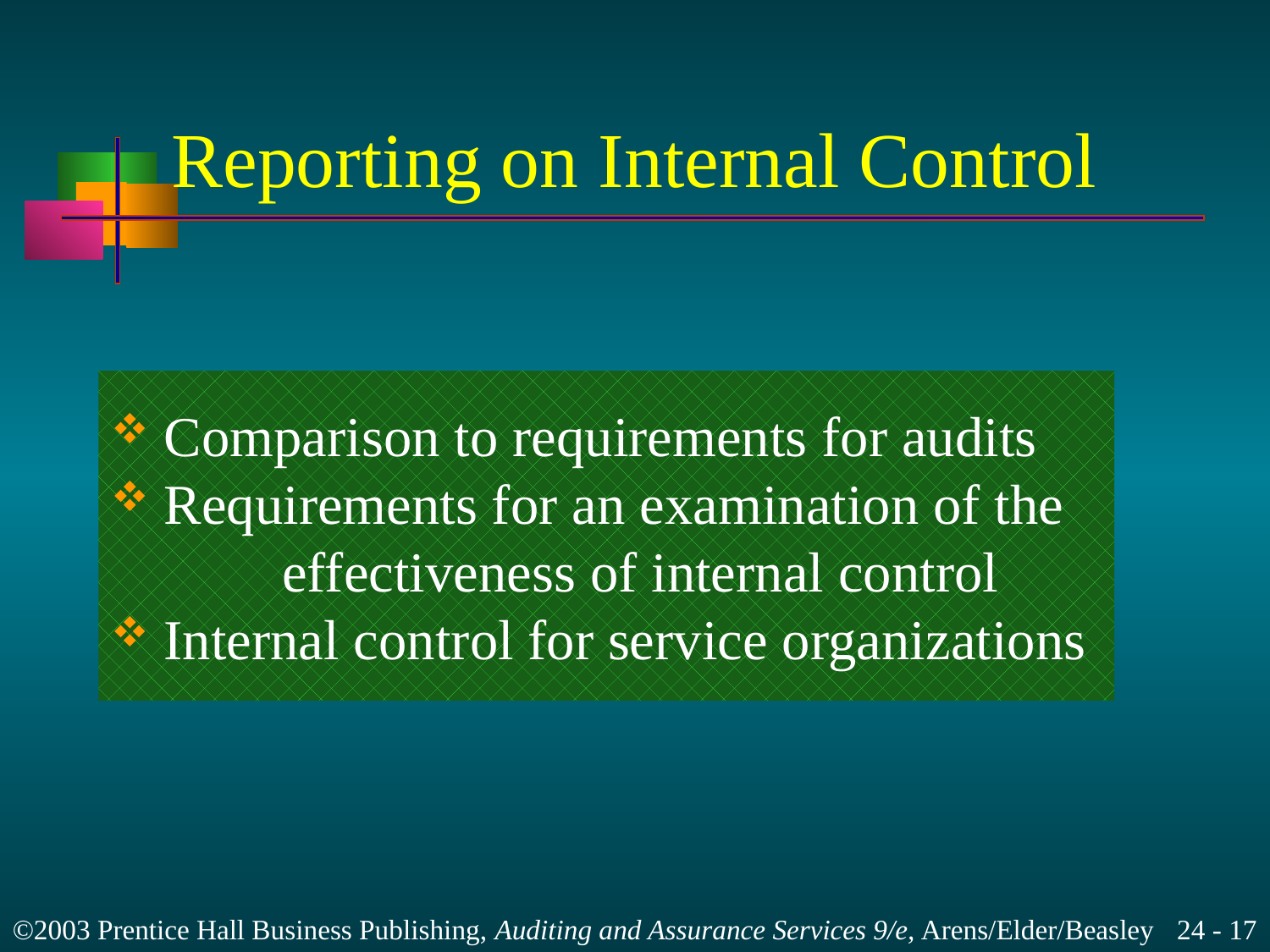

# Reporting on Internal Control
 Comparison to requirements for audits
 Requirements for an examination of the    	 effectiveness of internal control
 Internal control for service organizations